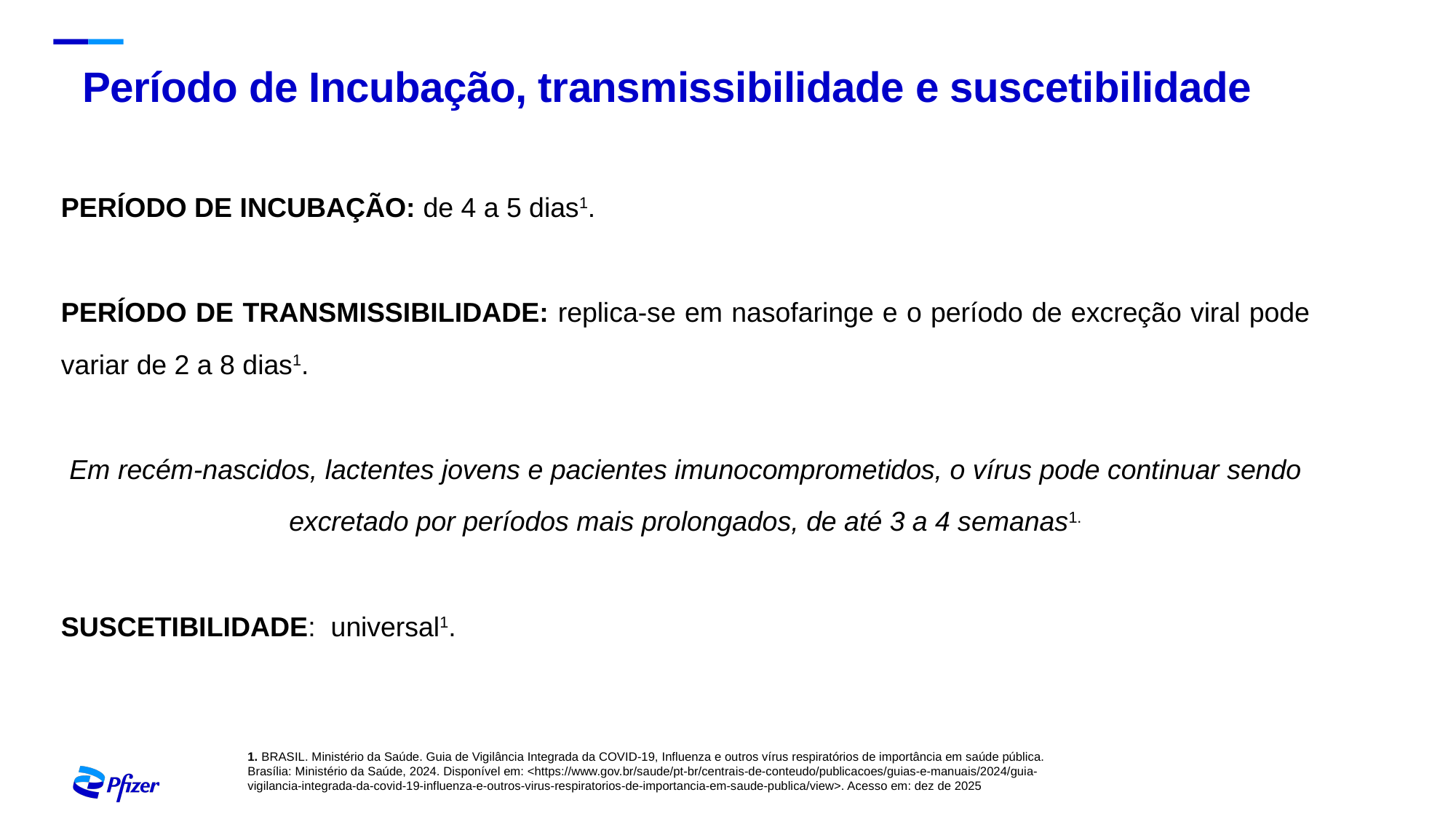

# Período de Incubação, transmissibilidade e suscetibilidade
PERÍODO DE INCUBAÇÃO: de 4 a 5 dias1.

PERÍODO DE TRANSMISSIBILIDADE: replica-se em nasofaringe e o período de excreção viral pode variar de 2 a 8 dias1.

Em recém-nascidos, lactentes jovens e pacientes imunocomprometidos, o vírus pode continuar sendo excretado por períodos mais prolongados, de até 3 a 4 semanas1.

SUSCETIBILIDADE:  universal1.

1. BRASIL. Ministério da Saúde. Guia de Vigilância Integrada da COVID-19, Influenza e outros vírus respiratórios de importância em saúde pública. Brasília: Ministério da Saúde, 2024. Disponível em: <https://www.gov.br/saude/pt-br/centrais-de-conteudo/publicacoes/guias-e-manuais/2024/guia-vigilancia-integrada-da-covid-19-influenza-e-outros-virus-respiratorios-de-importancia-em-saude-publica/view>. Acesso em: dez de 2025